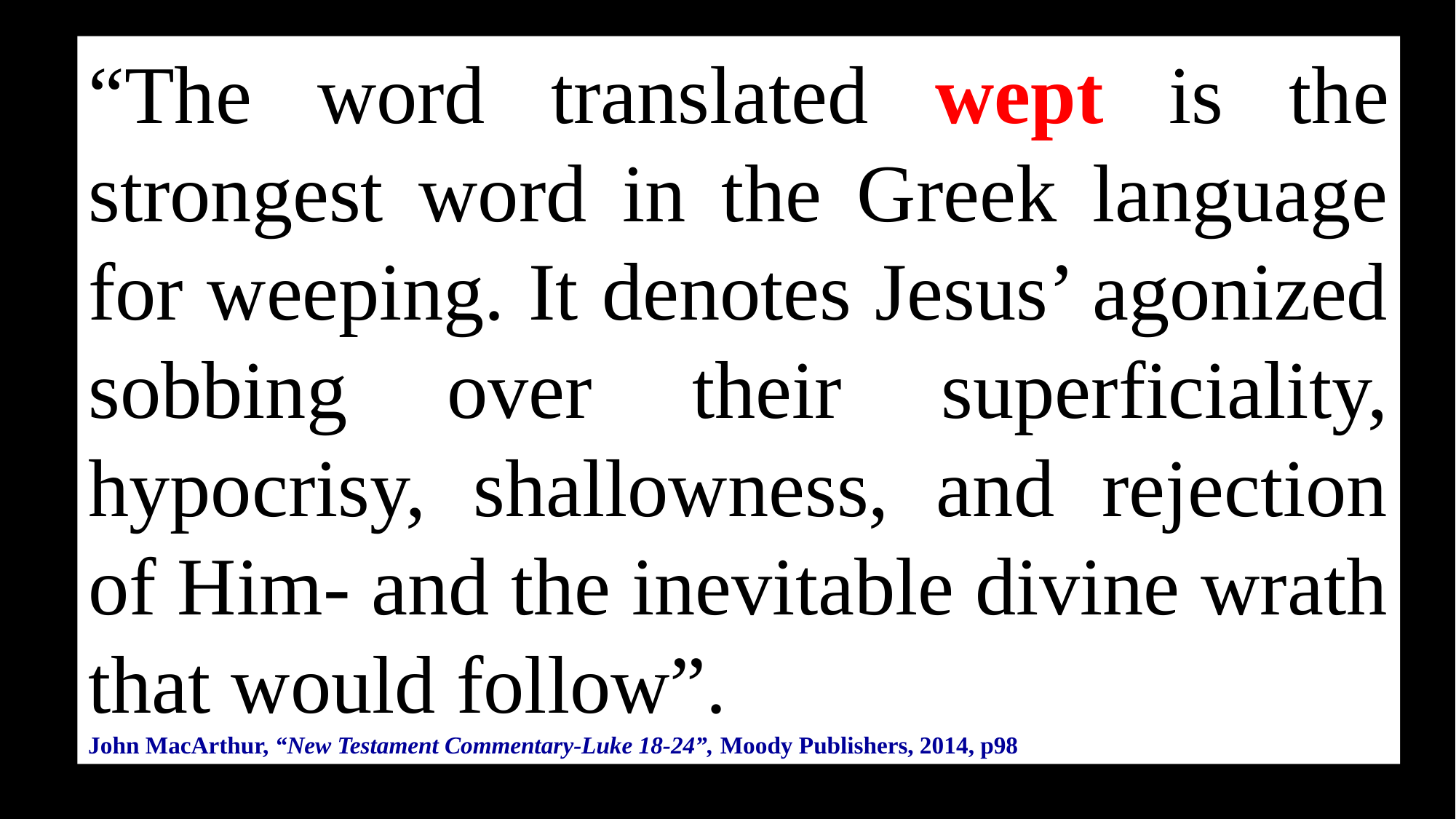

“The word translated wept is the strongest word in the Greek language for weeping. It denotes Jesus’ agonized sobbing over their superficiality, hypocrisy, shallowness, and rejection of Him- and the inevitable divine wrath that would follow”.
John MacArthur, “New Testament Commentary-Luke 18-24”, Moody Publishers, 2014, p98